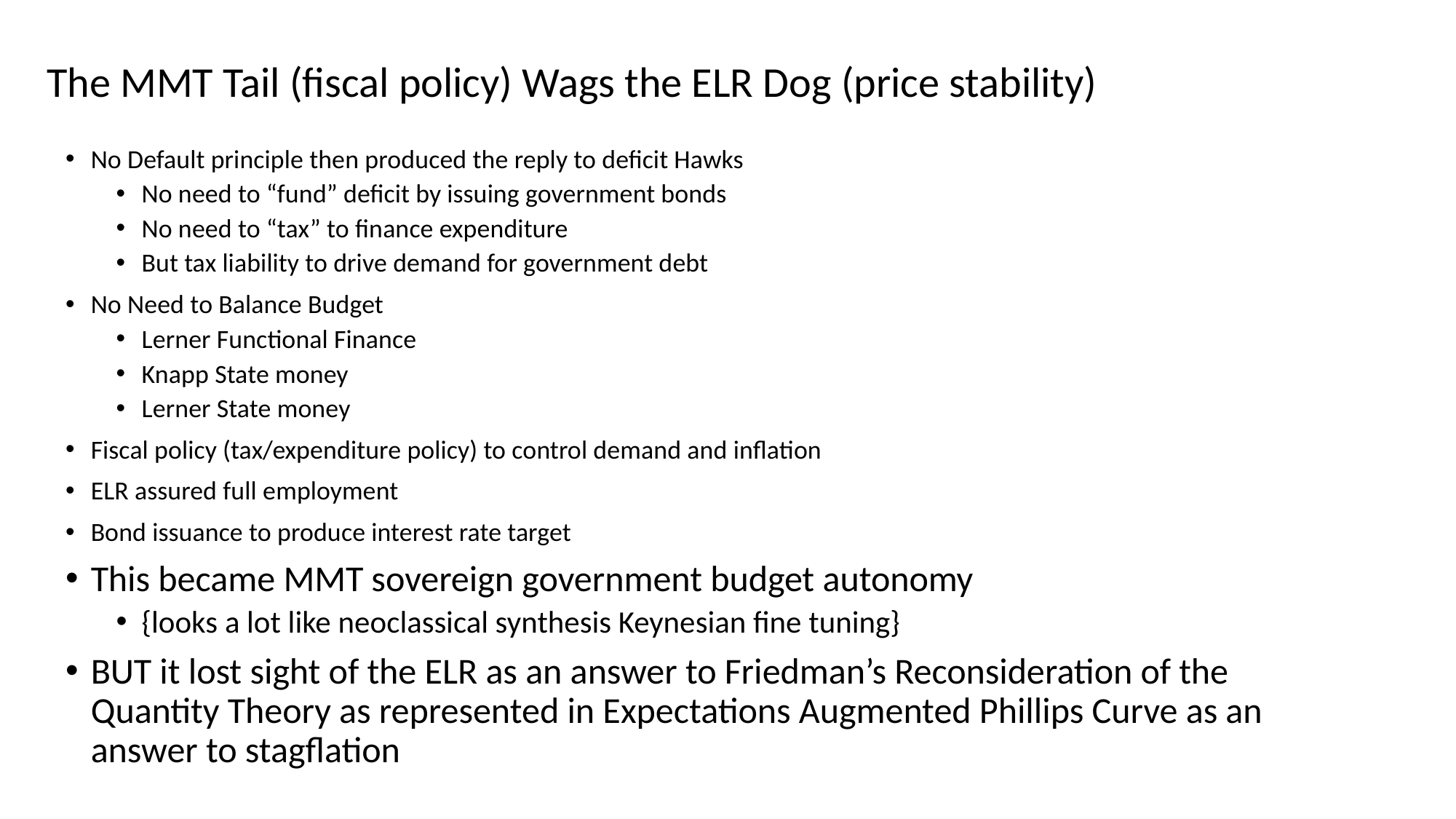

# The MMT Tail (fiscal policy) Wags the ELR Dog (price stability)
No Default principle then produced the reply to deficit Hawks
No need to “fund” deficit by issuing government bonds
No need to “tax” to finance expenditure
But tax liability to drive demand for government debt
No Need to Balance Budget
Lerner Functional Finance
Knapp State money
Lerner State money
Fiscal policy (tax/expenditure policy) to control demand and inflation
ELR assured full employment
Bond issuance to produce interest rate target
This became MMT sovereign government budget autonomy
{looks a lot like neoclassical synthesis Keynesian fine tuning}
BUT it lost sight of the ELR as an answer to Friedman’s Reconsideration of the Quantity Theory as represented in Expectations Augmented Phillips Curve as an answer to stagflation